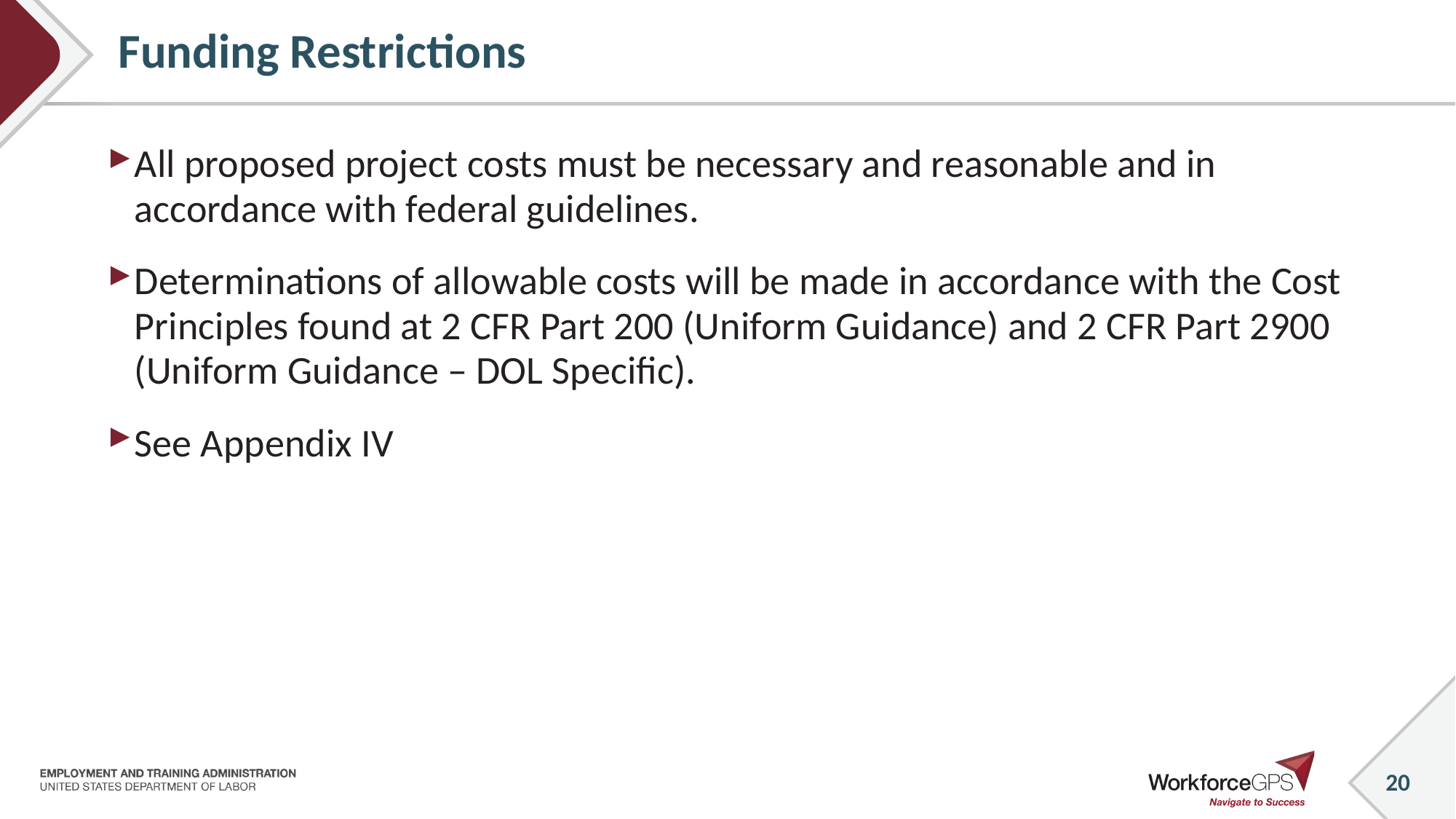

# Funding Restrictions
All proposed project costs must be necessary and reasonable and in accordance with federal guidelines.
Determinations of allowable costs will be made in accordance with the Cost Principles found at 2 CFR Part 200 (Uniform Guidance) and 2 CFR Part 2900 (Uniform Guidance – DOL Specific).
See Appendix IV
20